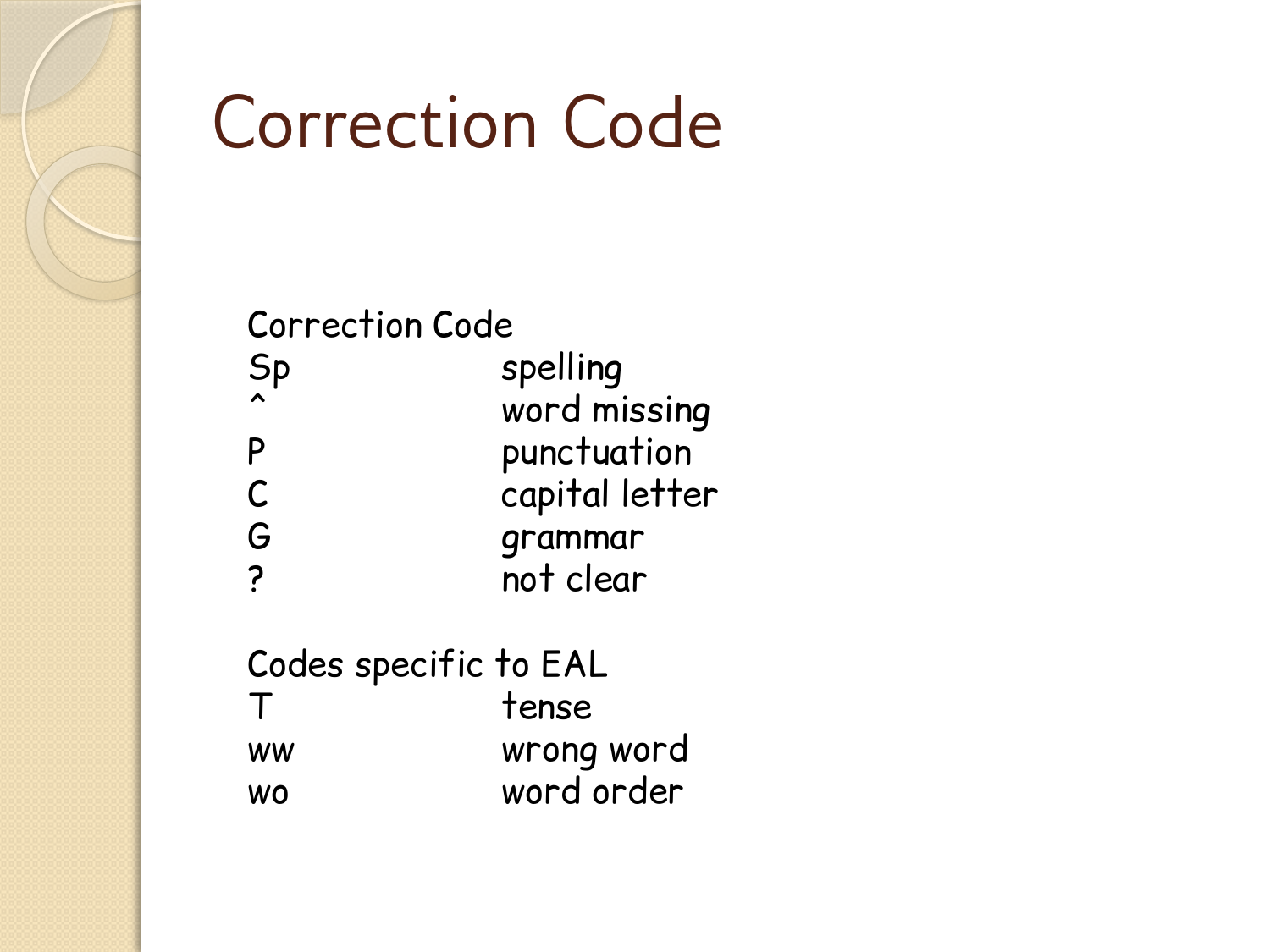

# Correction Code
Correction Code
Sp		spelling
^		word missing
P		punctuation
C                      capital letter
G		grammar
?		not clear

Codes specific to EAL
T		tense
ww		wrong word
wo		word order